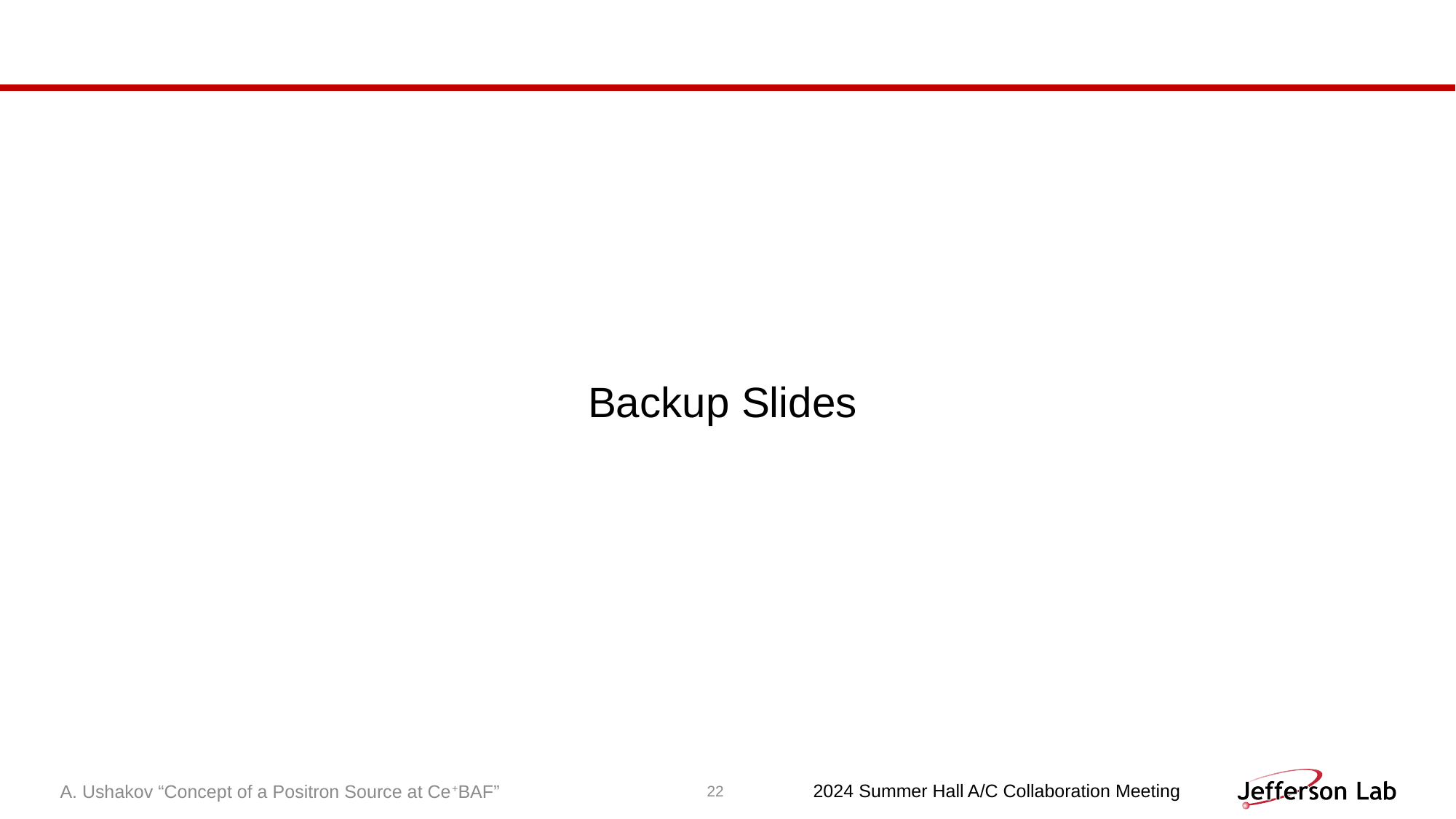

Backup Slides
2024 Summer Hall A/C Collaboration Meeting
A. Ushakov “Concept of a Positron Source at Ce+BAF”
22